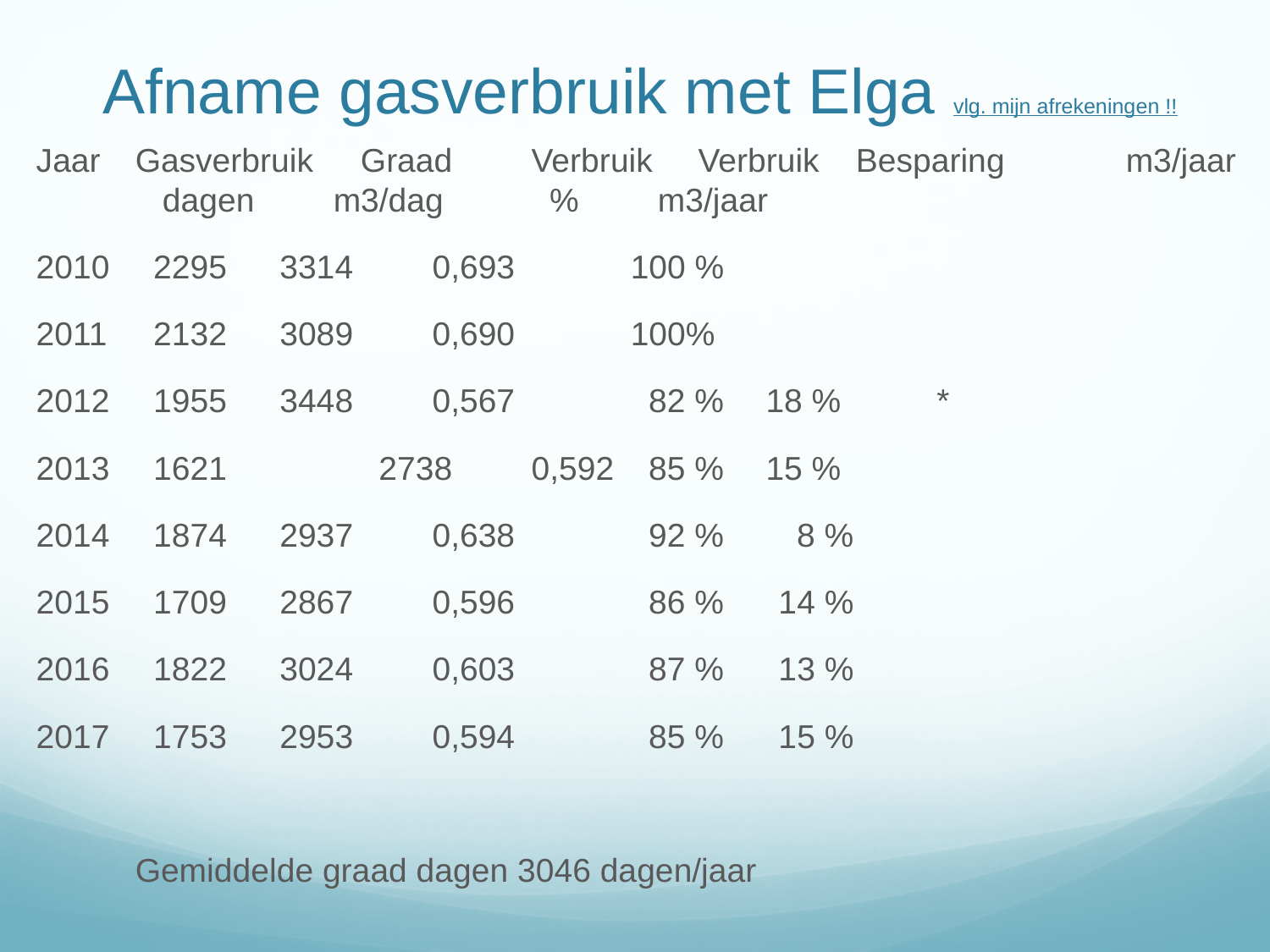

# Afname gasverbruik met Elga vlg. mijn afrekeningen !!
Jaar	Gasverbruik	   Graad	Verbruik     Verbruik	   Besparing           	m3/jaar	   dagen	m3/dag	  %	   m3/jaar
2010	  2295		     3314	0,693		100 %
2011	  2132		     3089	0,690		100%
2012	  1955		     3448	0,567		  82 %	    18 %	 *
2013	  1621   	     2738	0,592		  85 %	    15 %
2014	  1874		     2937	0,638		  92 %        8 %
2015	  1709		     2867	0,596		  86 %      14 %
2016	  1822		     3024	0,603		  87 %      13 %
2017	  1753		     2953	0,594		  85 %      15 %

	Gemiddelde graad dagen 3046 dagen/jaar